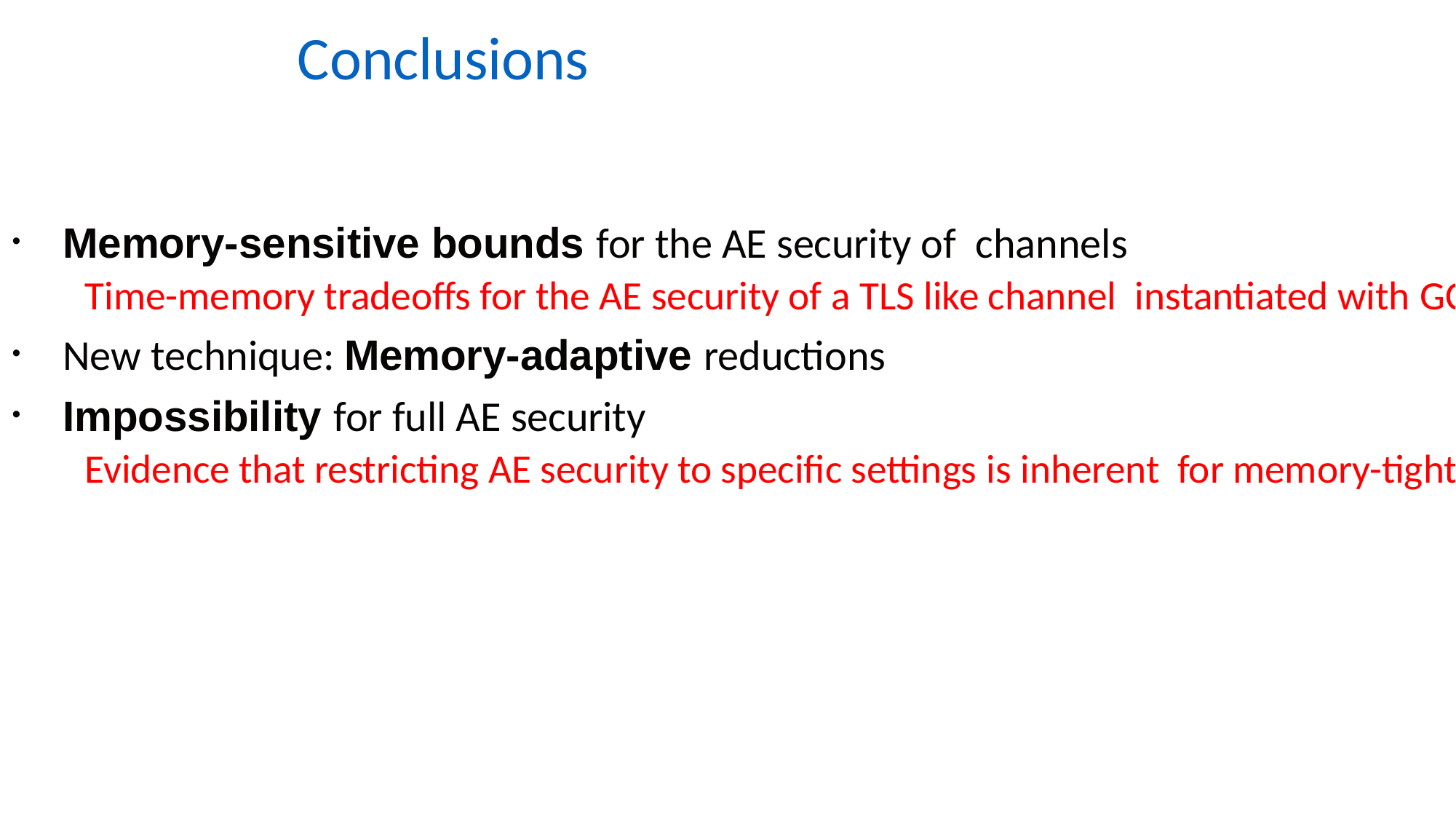

# Conclusions
Memory-sensitive bounds for the AE security of  channels
Time-memory tradeoffs for the AE security of a TLS like channel  instantiated with GCM
New technique: Memory-adaptive reductions
Impossibility for full AE security
Evidence that restricting AE security to specific settings is inherent  for memory-tight reductions